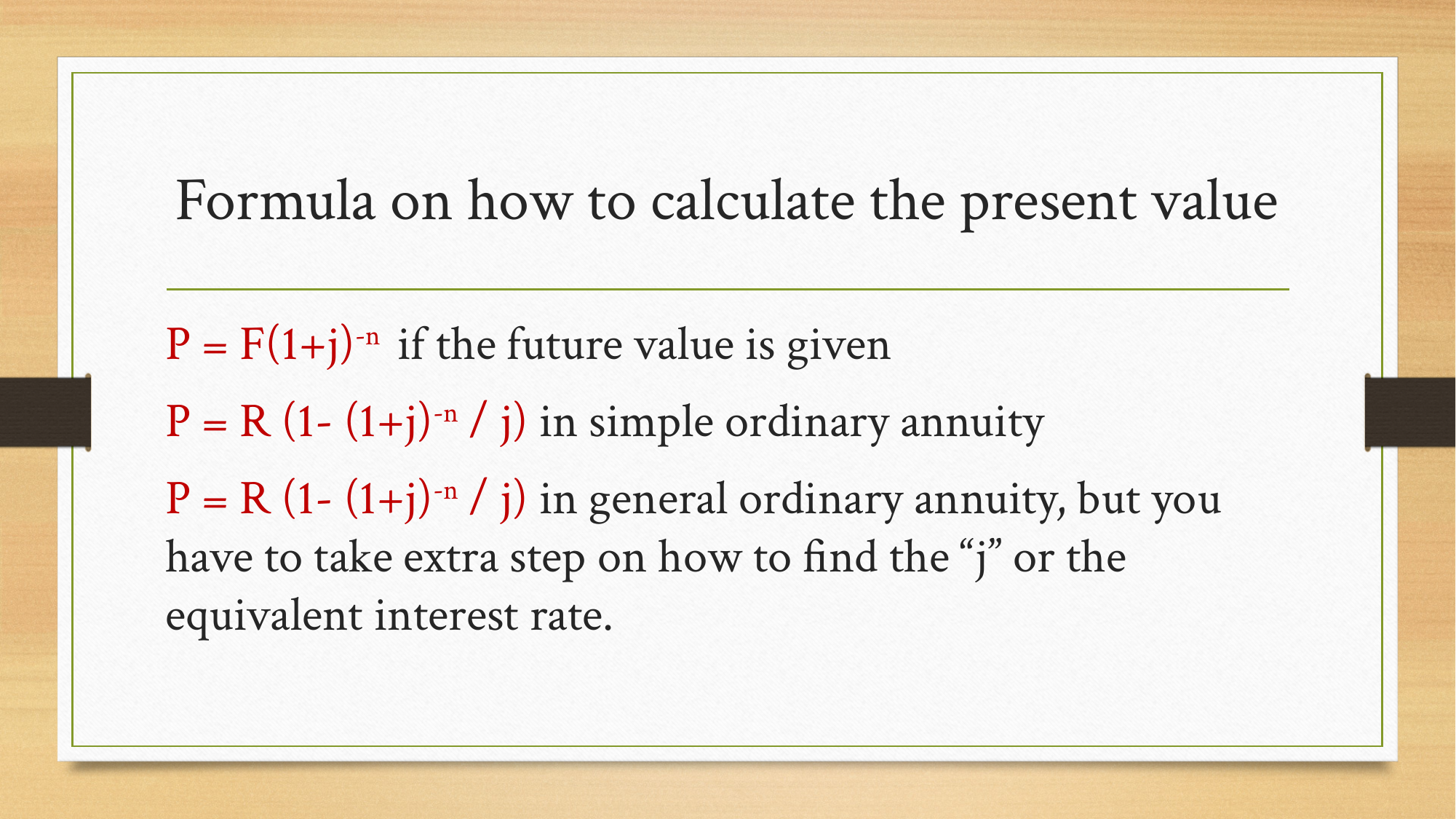

# Formula on how to calculate the present value
P = F(1+j)-n  if the future value is given
P = R (1- (1+j)-n / j) in simple ordinary annuity
P = R (1- (1+j)-n / j) in general ordinary annuity, but you have to take extra step on how to find the “j” or the equivalent interest rate.